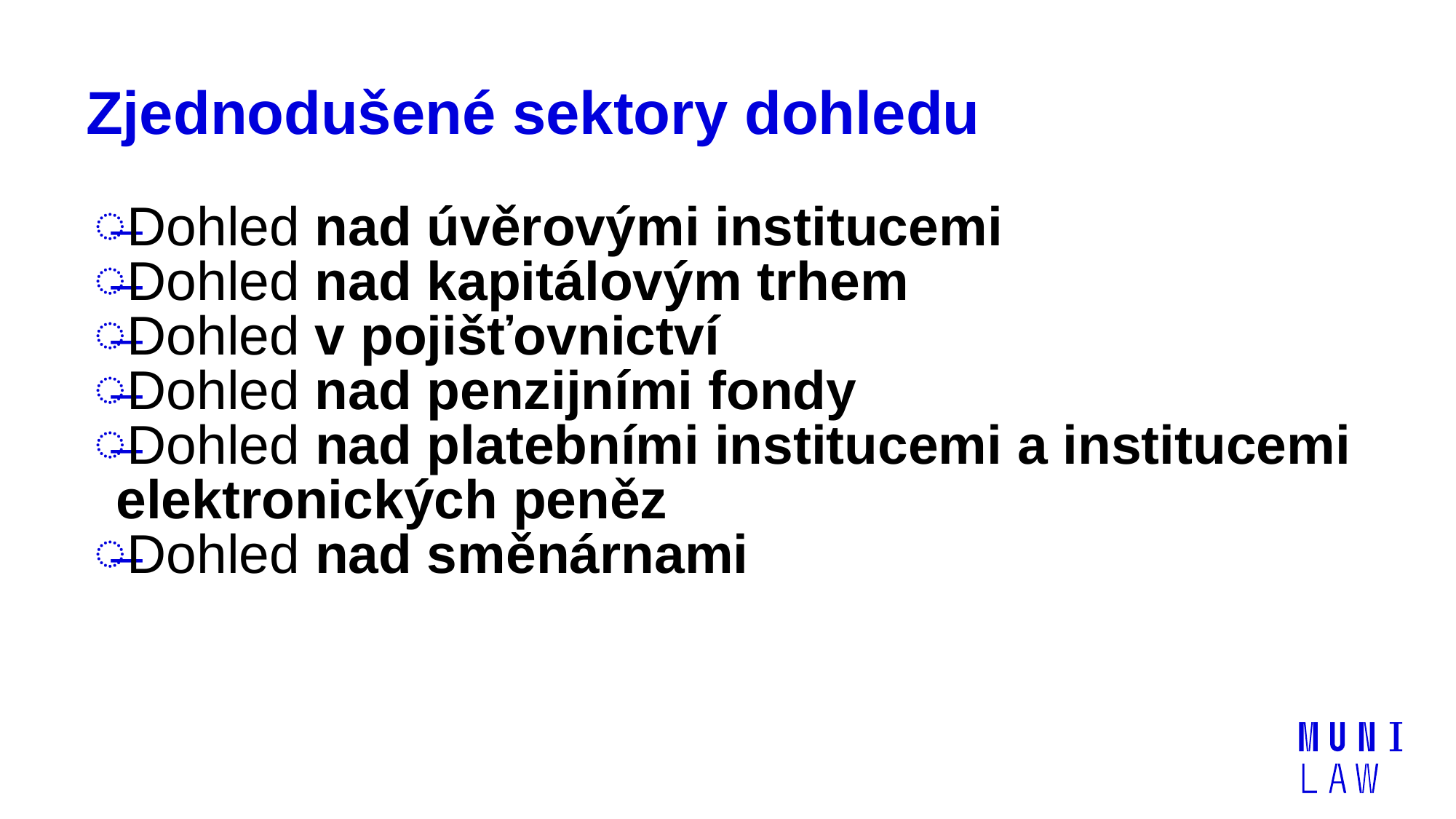

# Zjednodušené sektory dohledu
Dohled nad úvěrovými institucemi
Dohled nad kapitálovým trhem
Dohled v pojišťovnictví
Dohled nad penzijními fondy
Dohled nad platebními institucemi a institucemi elektronických peněz
Dohled nad směnárnami